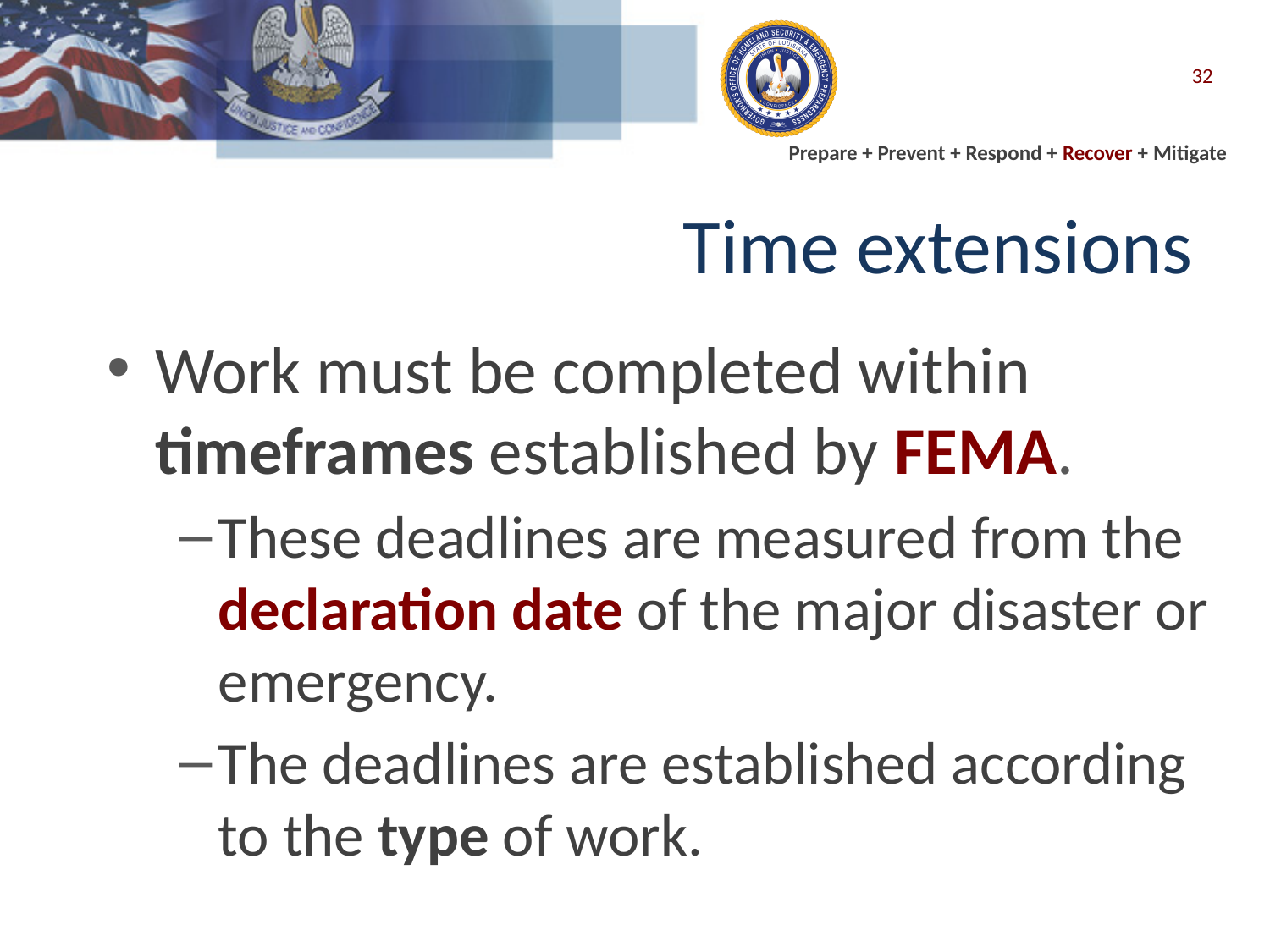

32
# Time extensions
Work must be completed within timeframes established by FEMA.
These deadlines are measured from the declaration date of the major disaster or emergency.
The deadlines are established according to the type of work.